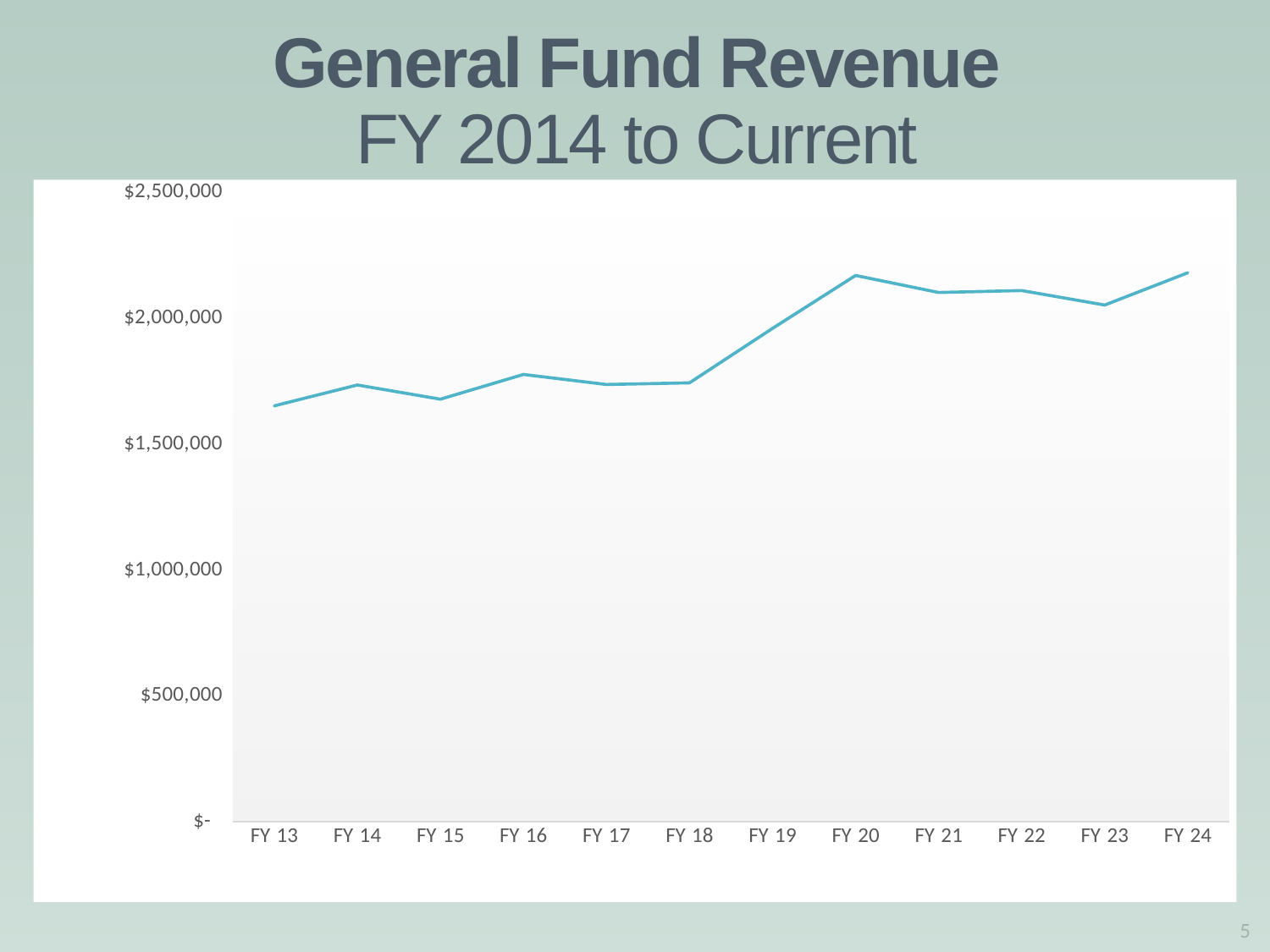

# General Fund Revenue FY 2014 to Current

### Chart

| Category | Amount |
|---|---|
| FY 13 | 1652707.5699999998 |
| FY 14 | 1735531.9500000002 |
| FY 15 | 1678981.85 |
| FY 16 | 1777375.79 |
| FY 17 | 1737388.0 |
| FY 18 | 1743959.0 |
| FY 19 | 1960586.0 |
| FY 20 | 2170757.0 |
| FY 21 | 2103186.0 |
| FY 22 | 2110789.0 |
| FY 23 | 2053217.0 |
| FY 24 | 2181496.0 |
5